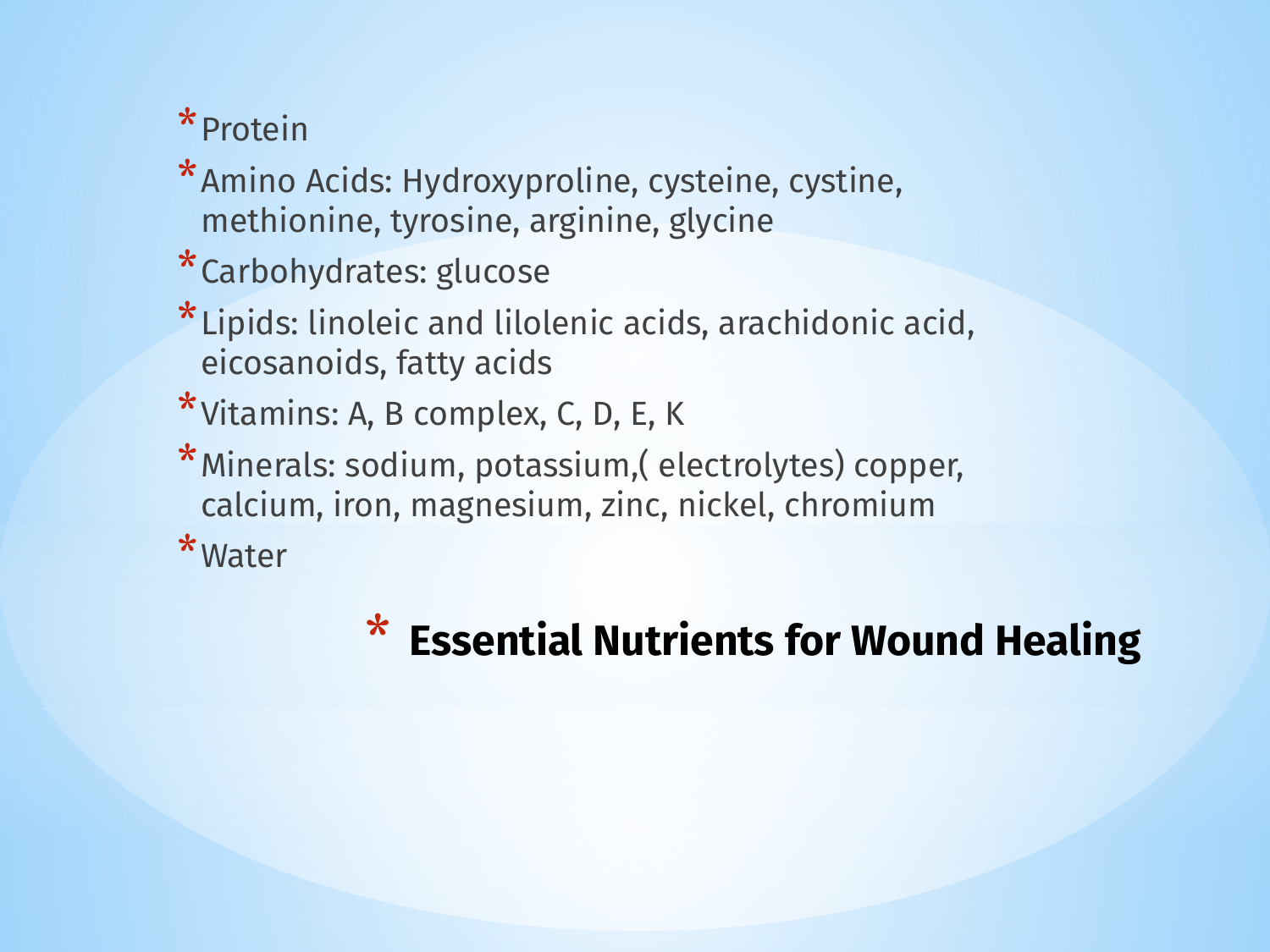

Protein
Amino Acids: Hydroxyproline, cysteine, cystine, methionine, tyrosine, arginine, glycine
Carbohydrates: glucose
Lipids: linoleic and lilolenic acids, arachidonic acid, eicosanoids, fatty acids
Vitamins: A, B complex, C, D, E, K
Minerals: sodium, potassium,( electrolytes) copper, calcium, iron, magnesium, zinc, nickel, chromium
Water
# Essential Nutrients for Wound Healing